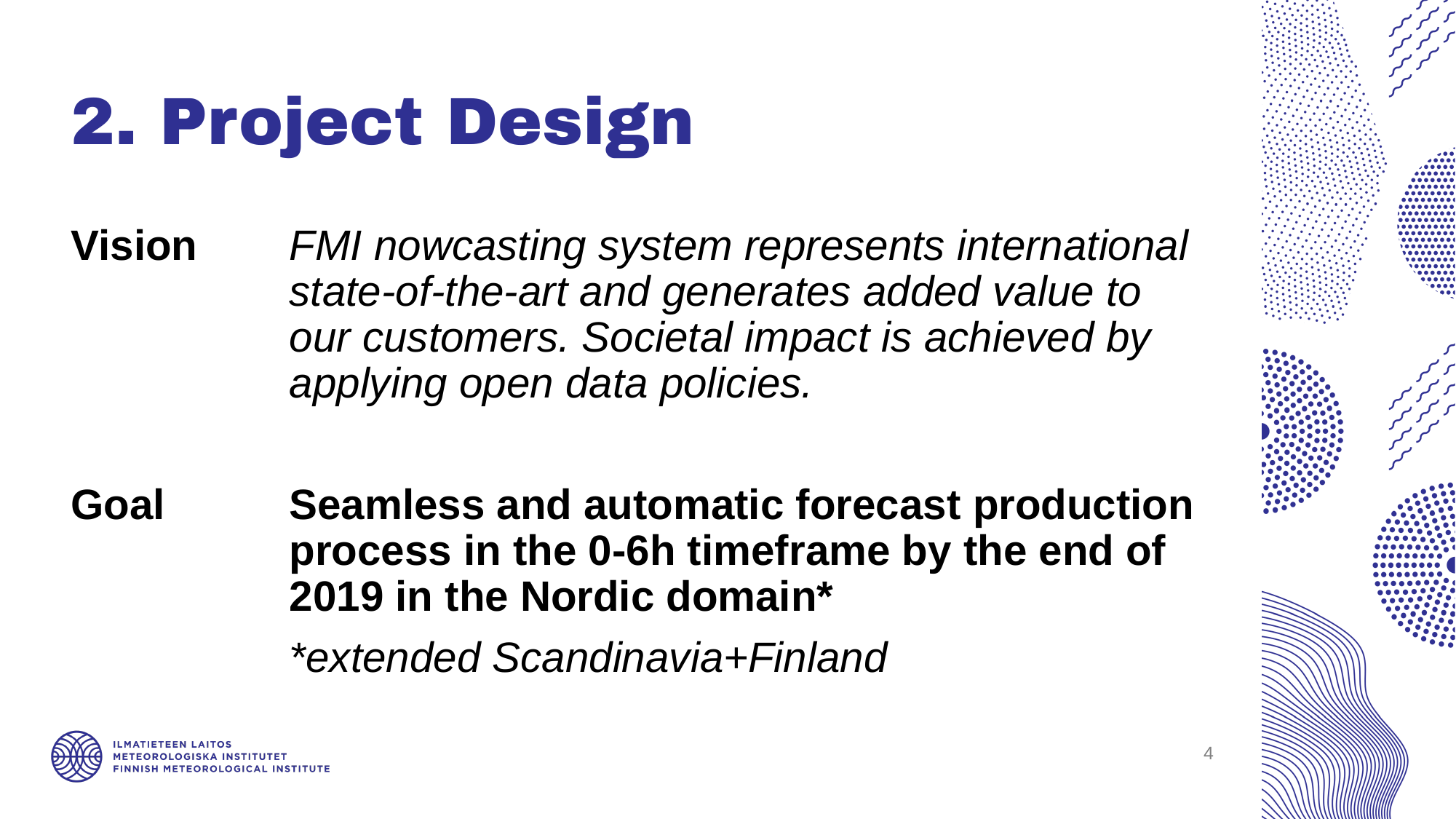

# 2. Project Design
Vision	FMI nowcasting system represents international 		state-of-the-art and generates added value to 			our customers. Societal impact is achieved by 		applying open data policies.

Goal		Seamless and automatic forecast production 		process in the 0-6h timeframe by the end of 		2019 in the Nordic domain*
		*extended Scandinavia+Finland
4